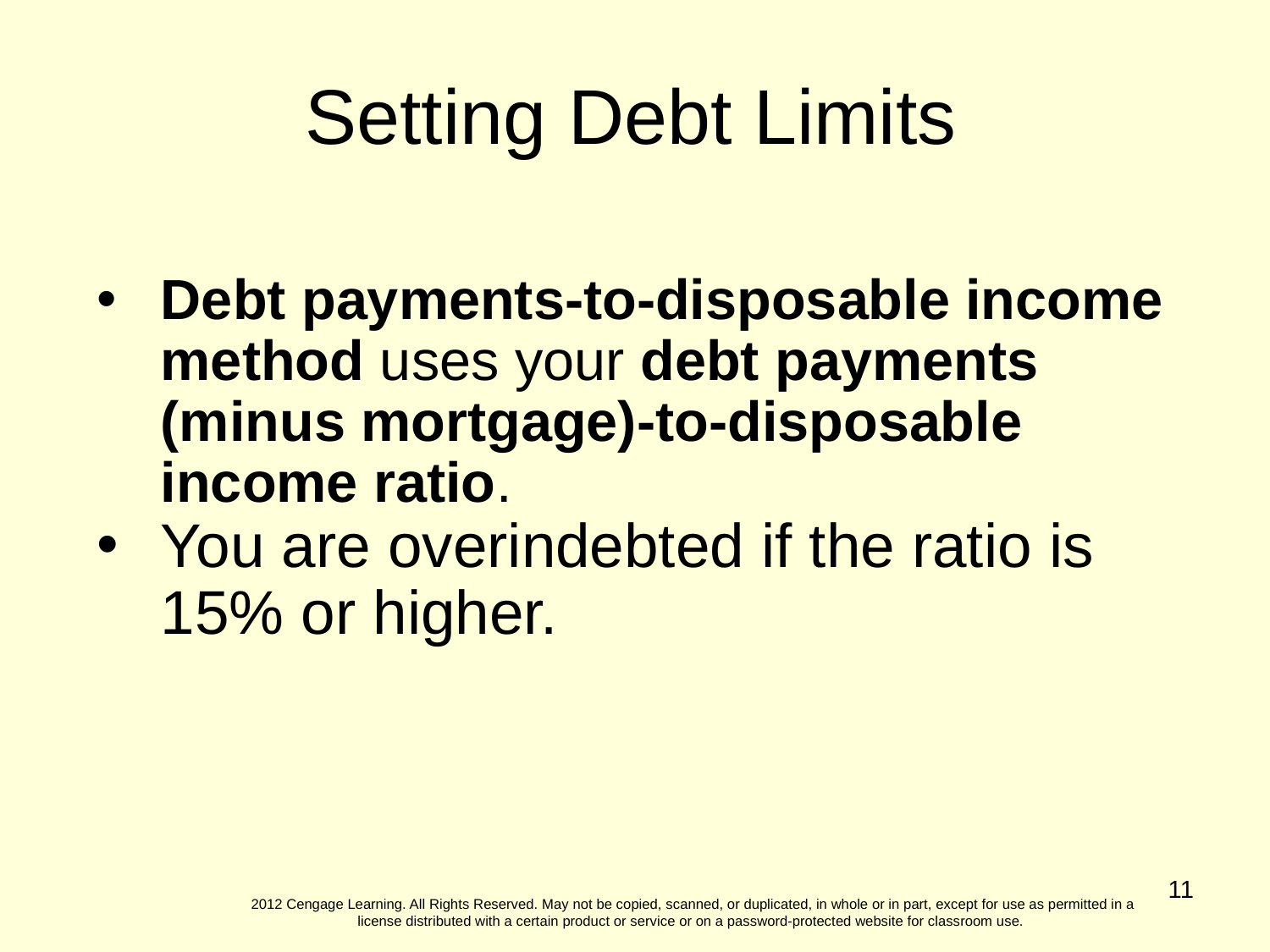

Setting Debt Limits
Debt payments-to-disposable income method uses your debt payments (minus mortgage)-to-disposable income ratio.
You are overindebted if the ratio is 15% or higher.
11
2012 Cengage Learning. All Rights Reserved. May not be copied, scanned, or duplicated, in whole or in part, except for use as permitted in a license distributed with a certain product or service or on a password-protected website for classroom use.